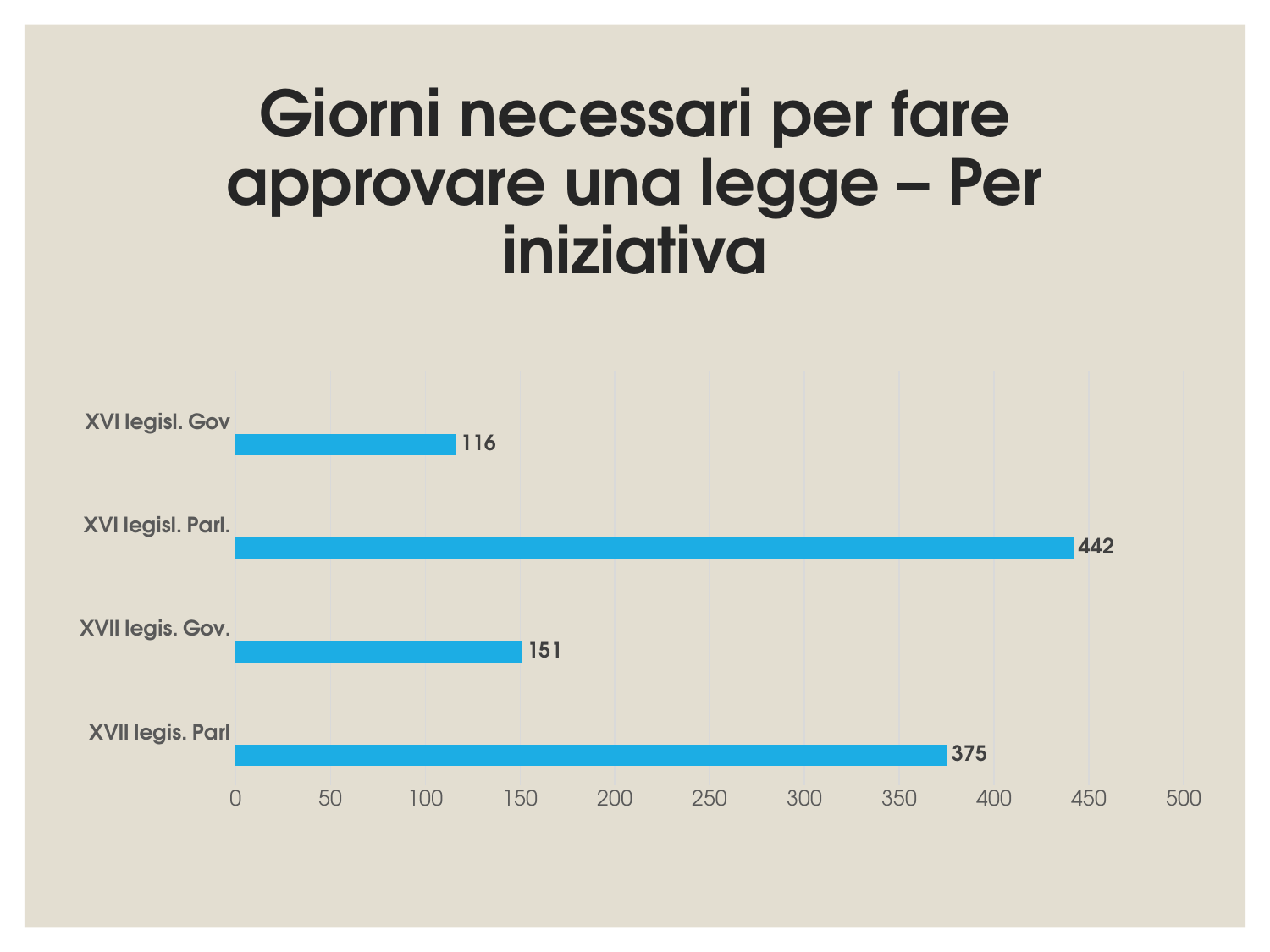

# Giorni necessari per fare approvare una legge – Per iniziativa

### Chart

| Category | Serie 1 | Serie 2 | Serie 3 |
|---|---|---|---|
| XVII legis. Parl | 375.0 | None | None |
| XVII legis. Gov. | 151.0 | None | None |
| XVI legisl. Parl. | 442.0 | None | None |
| XVI legisl. Gov | 116.0 | None | None |